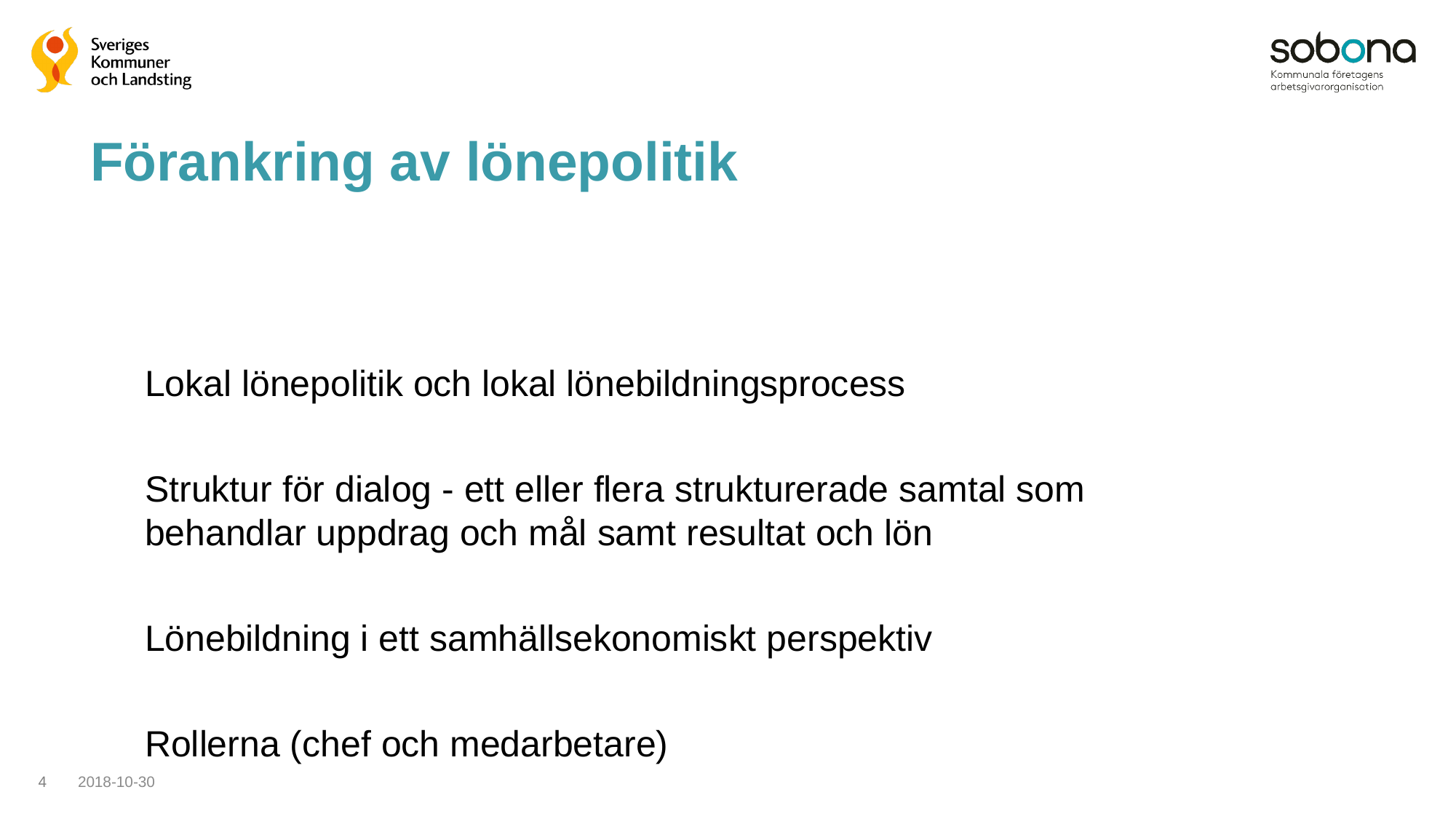

# Förankring av lönepolitik

Lokal lönepolitik och lokal lönebildningsprocess

Struktur för dialog - ett eller flera strukturerade samtal som behandlar uppdrag och mål samt resultat och lön

Lönebildning i ett samhällsekonomiskt perspektiv

Rollerna (chef och medarbetare)

4
2018-10-30